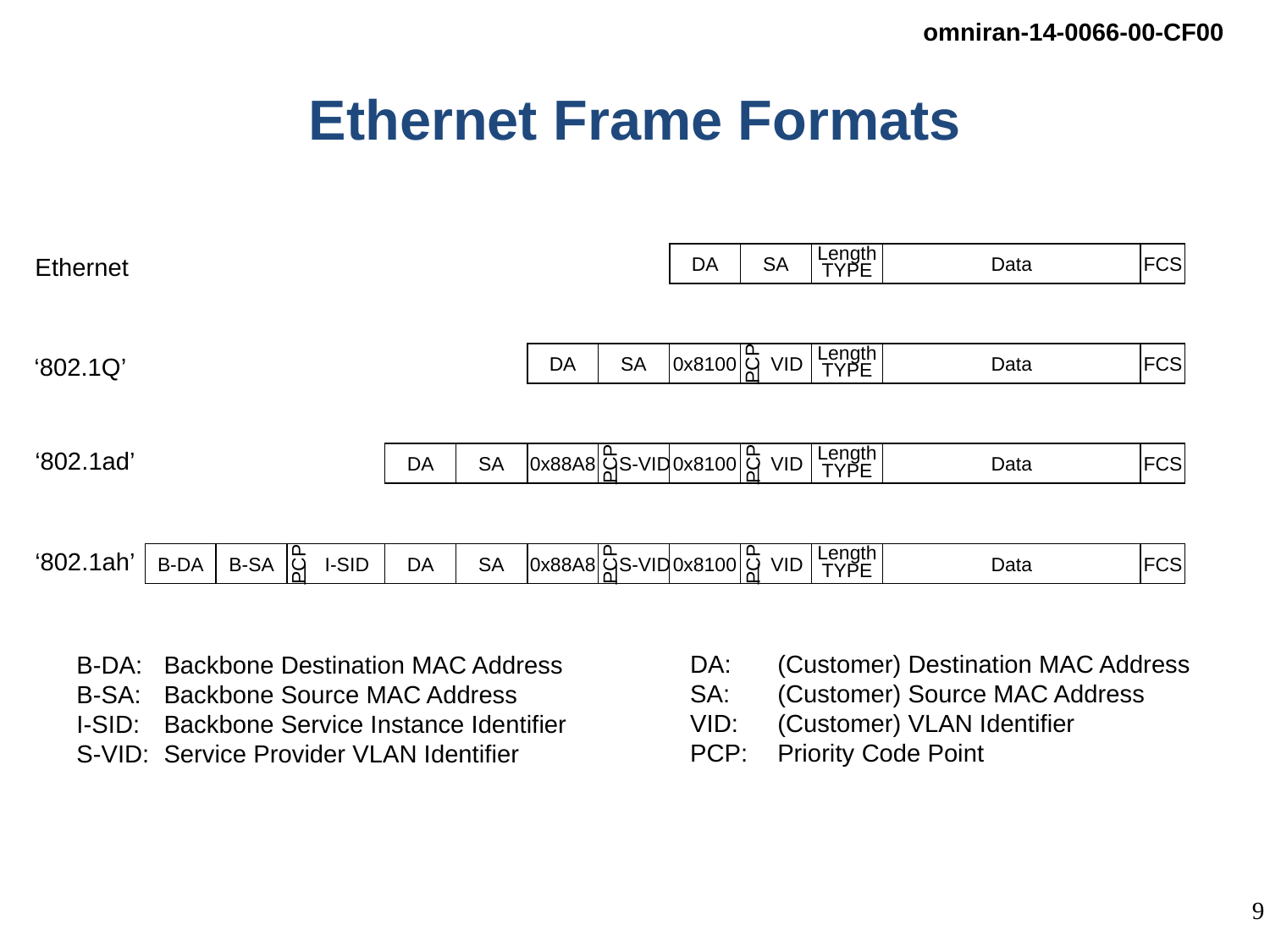

# Ethernet Frame Formats
DA
SA
Length
TYPE
Data
FCS
PCP
DA
SA
0x8100
    VID
Length
TYPE
Data
FCS

DA
SA
0x88A8
PCP
    S-VID
0x8100
PCP
    VID
Length
TYPE
Data
FCS

B-DA
B-SA
    I-SID
DA
SA
0x88A8
PCP
    S-VID
0x8100
PCP
    VID
Length
TYPE
Data
FCS
PCP

Ethernet
‘802.1Q’
‘802.1ad’
‘802.1ah’
DA:	(Customer) Destination MAC Address
SA: 	(Customer) Source MAC Address
VID: 	(Customer) VLAN Identifier
PCP: 	Priority Code Point
B-DA:	Backbone Destination MAC Address
B-SA: 	Backbone Source MAC Address
I-SID:	Backbone Service Instance Identifier
S-VID: 	Service Provider VLAN Identifier